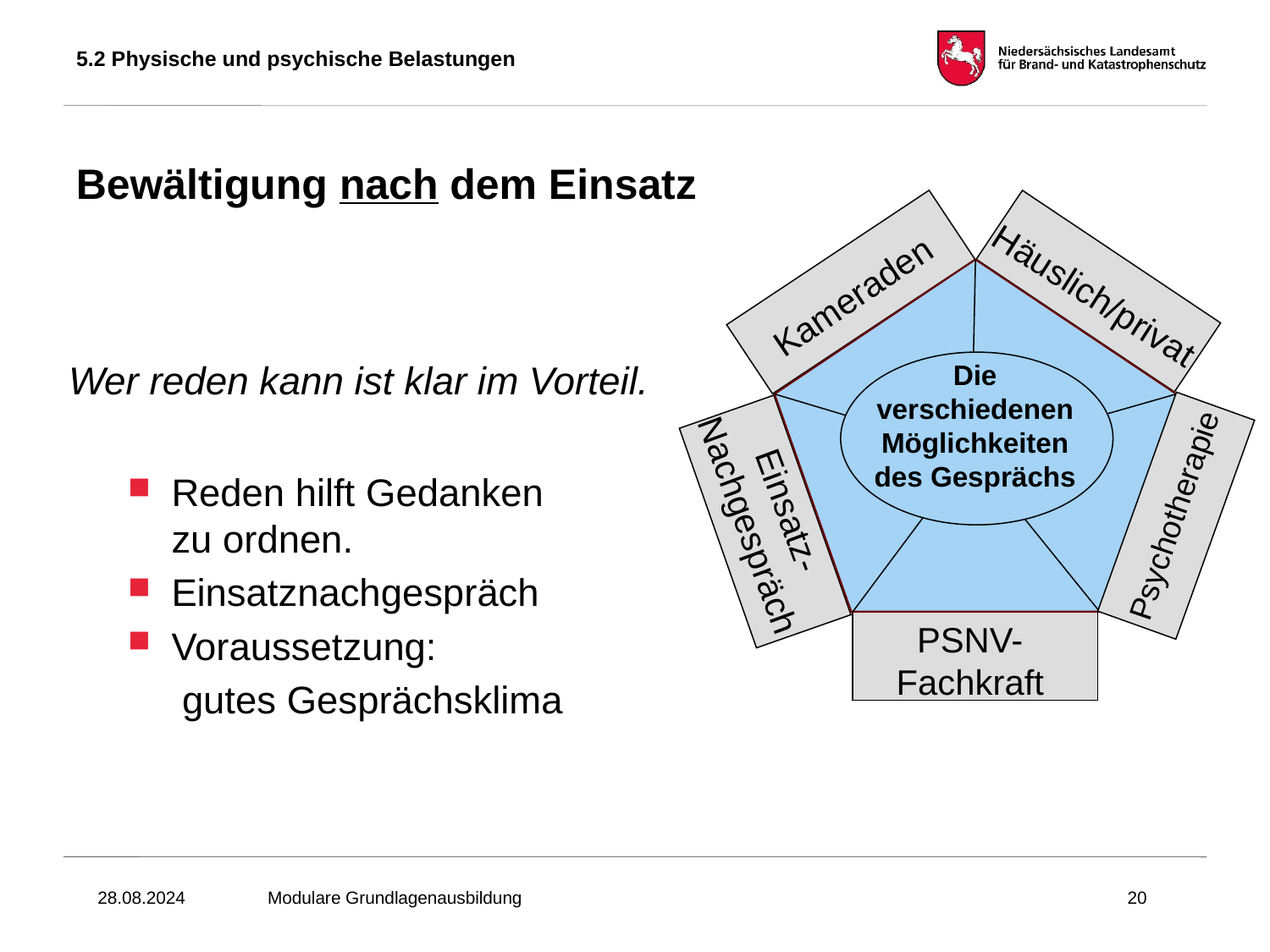

# 5.2 Physische und psychische Belastungen
Bewältigung nach dem Einsatz

Kameraden
Häuslich/privat
Die verschiedenen Möglichkeiten des Gesprächs

Psychotherapie

PSNV-Fachkraft
Wer reden kann ist klar im Vorteil.
Einsatz-Nachgespräch

Reden hilft Gedanken zu ordnen.
Einsatznachgespräch
Voraussetzung:
     gutes Gesprächsklima

28.08.2024
Modulare Grundlagenausbildung
20